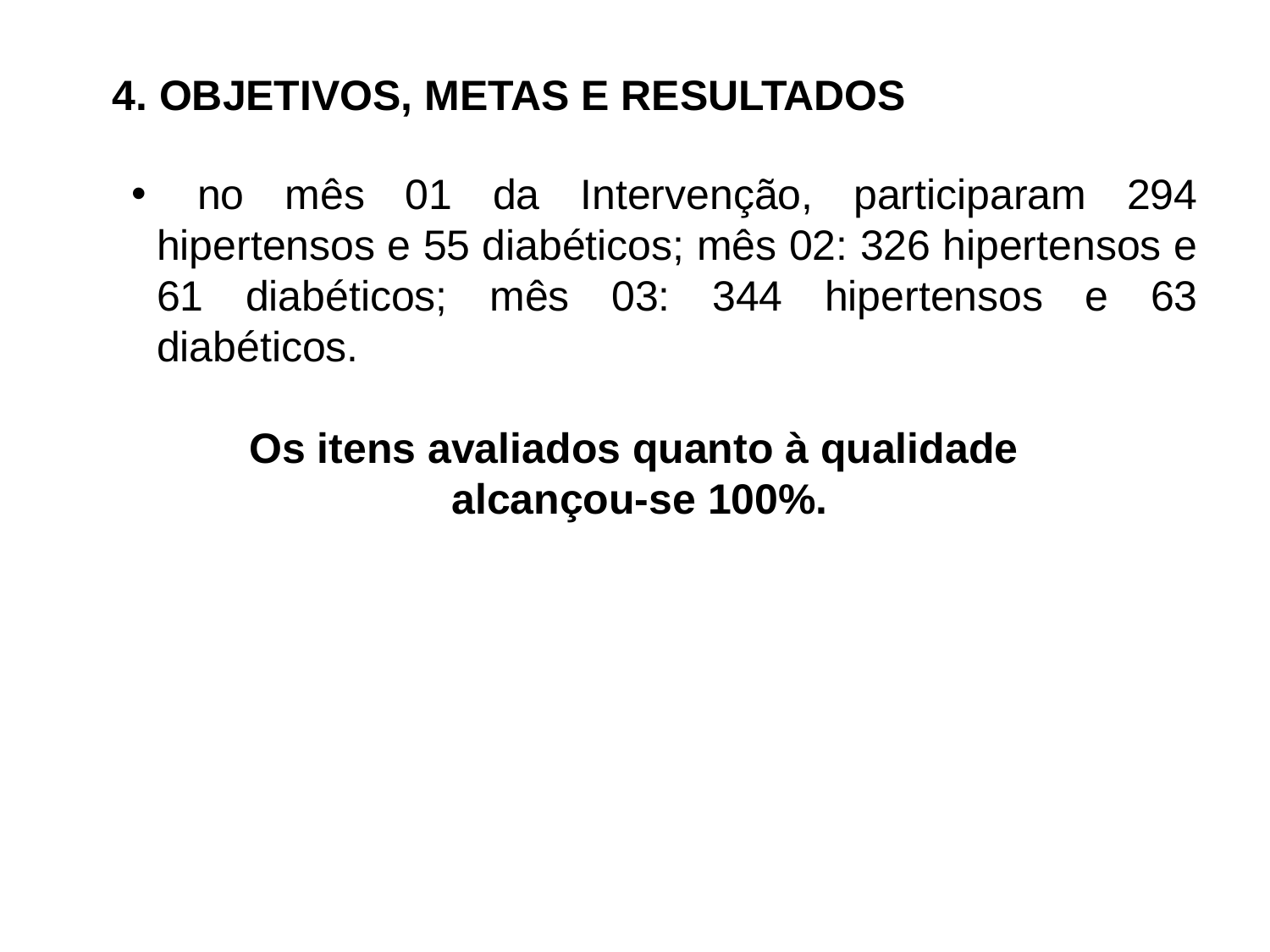

4. OBJETIVOS, METAS E RESULTADOS
 no mês 01 da Intervenção, participaram 294 hipertensos e 55 diabéticos; mês 02: 326 hipertensos e 61 diabéticos; mês 03: 344 hipertensos e 63 diabéticos.

Os itens avaliados quanto à qualidade
alcançou-se 100%.